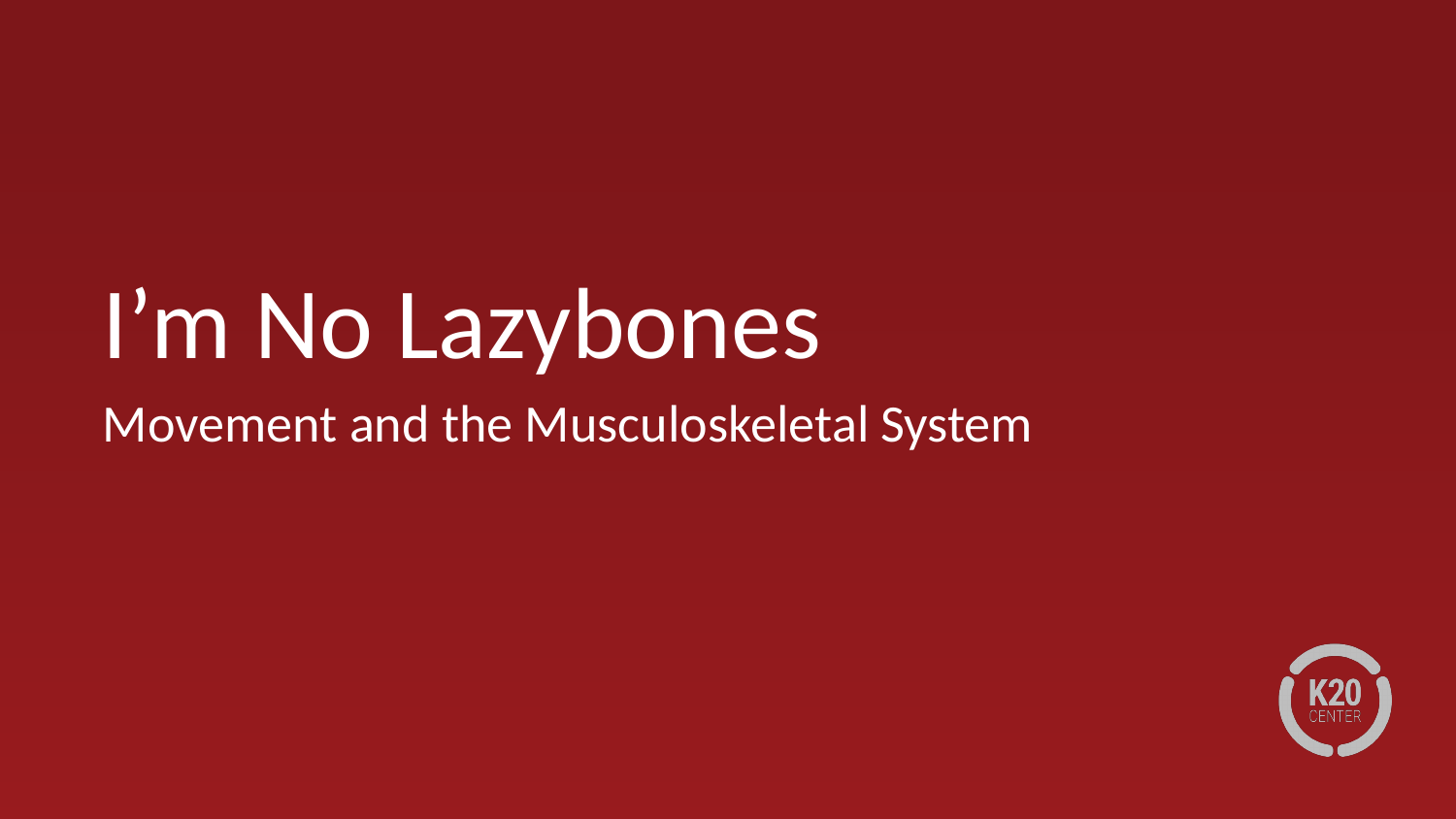

# I’m No Lazybones
Movement and the Musculoskeletal System